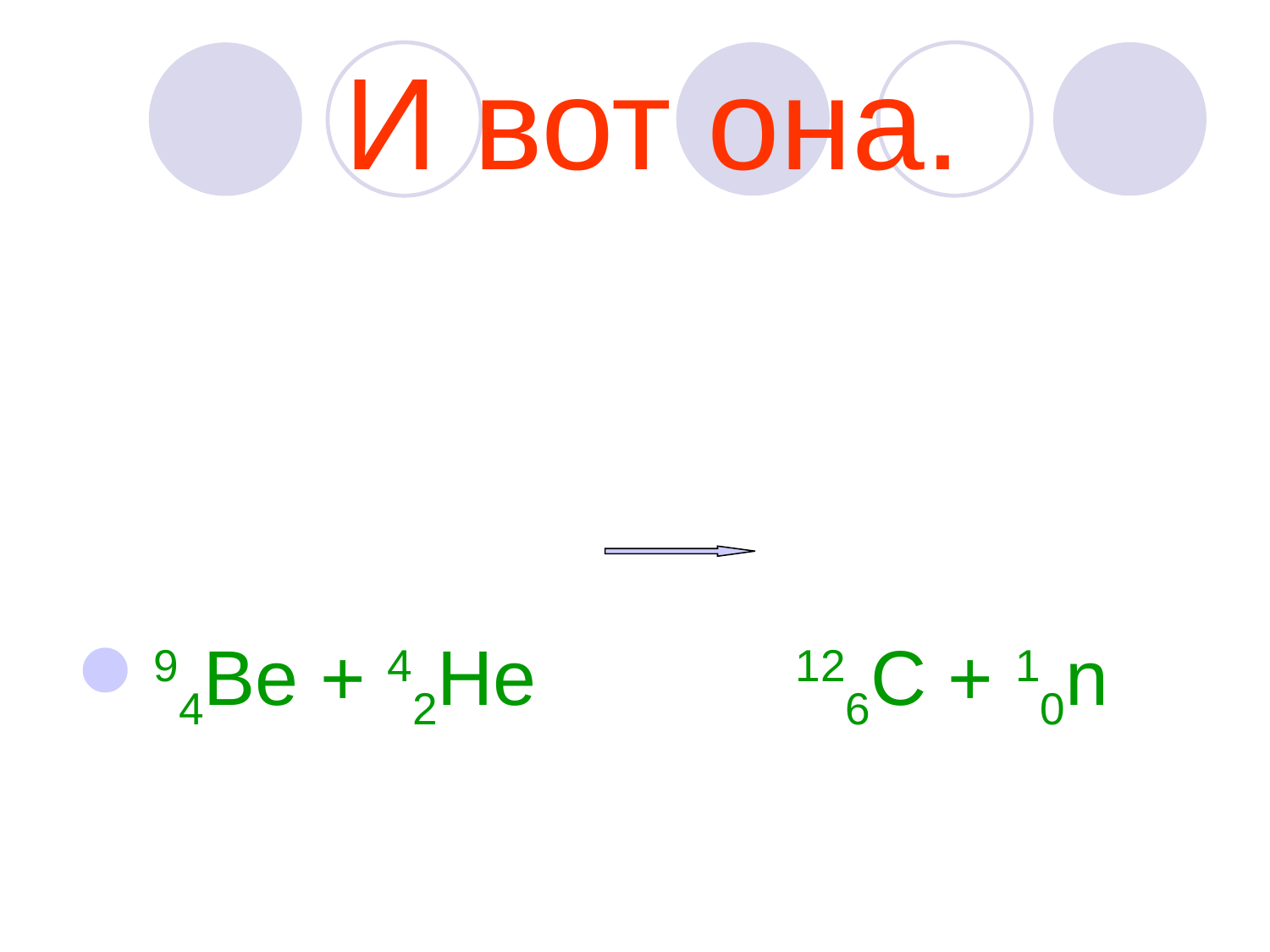

# И вот она.

94Ве + 42Не            126С + 10n